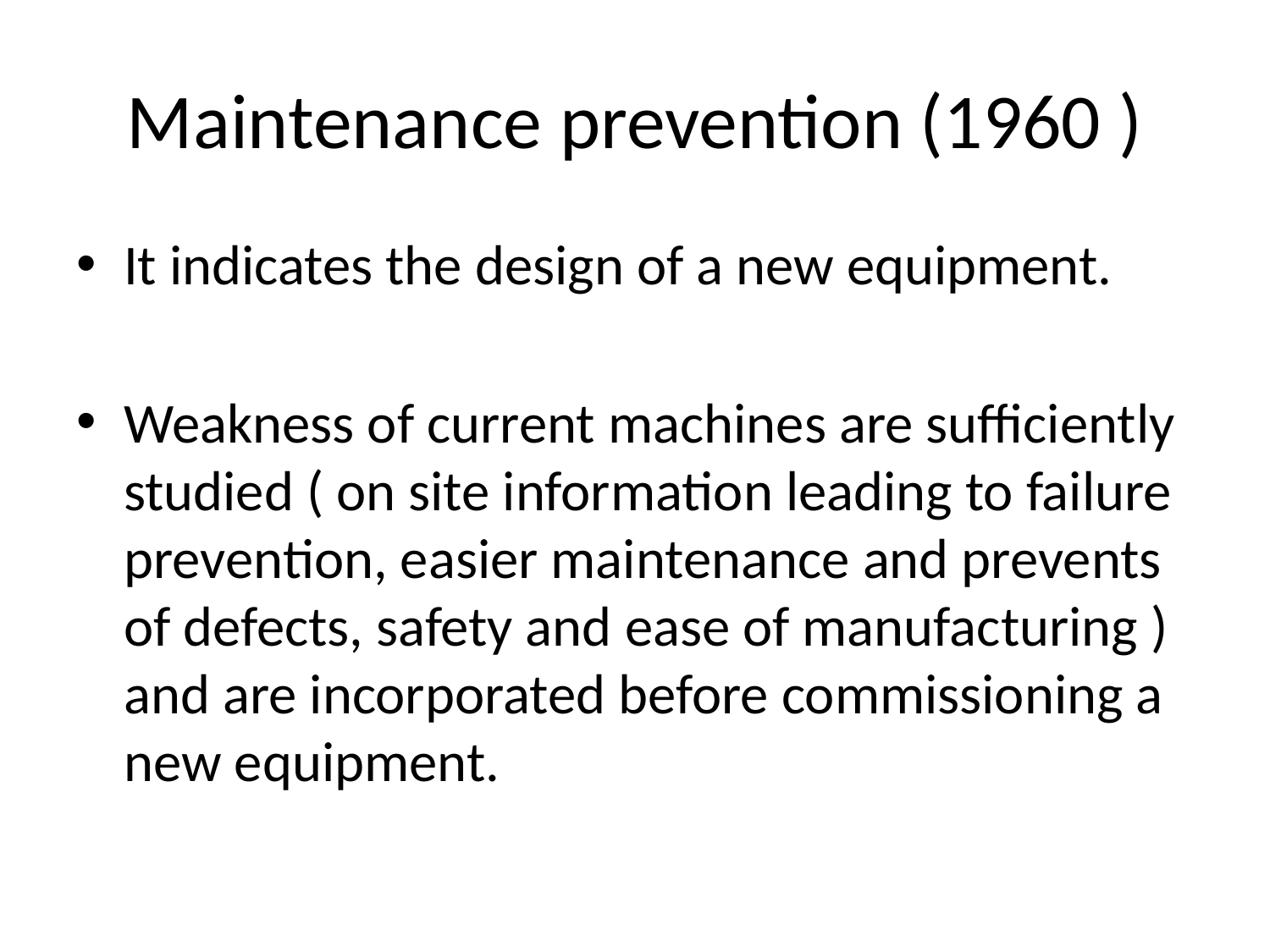

# Maintenance prevention (1960 )
It indicates the design of a new equipment.

Weakness of current machines are sufficiently studied ( on site information leading to failure prevention, easier maintenance and prevents of defects, safety and ease of manufacturing ) and are incorporated before commissioning a new equipment.